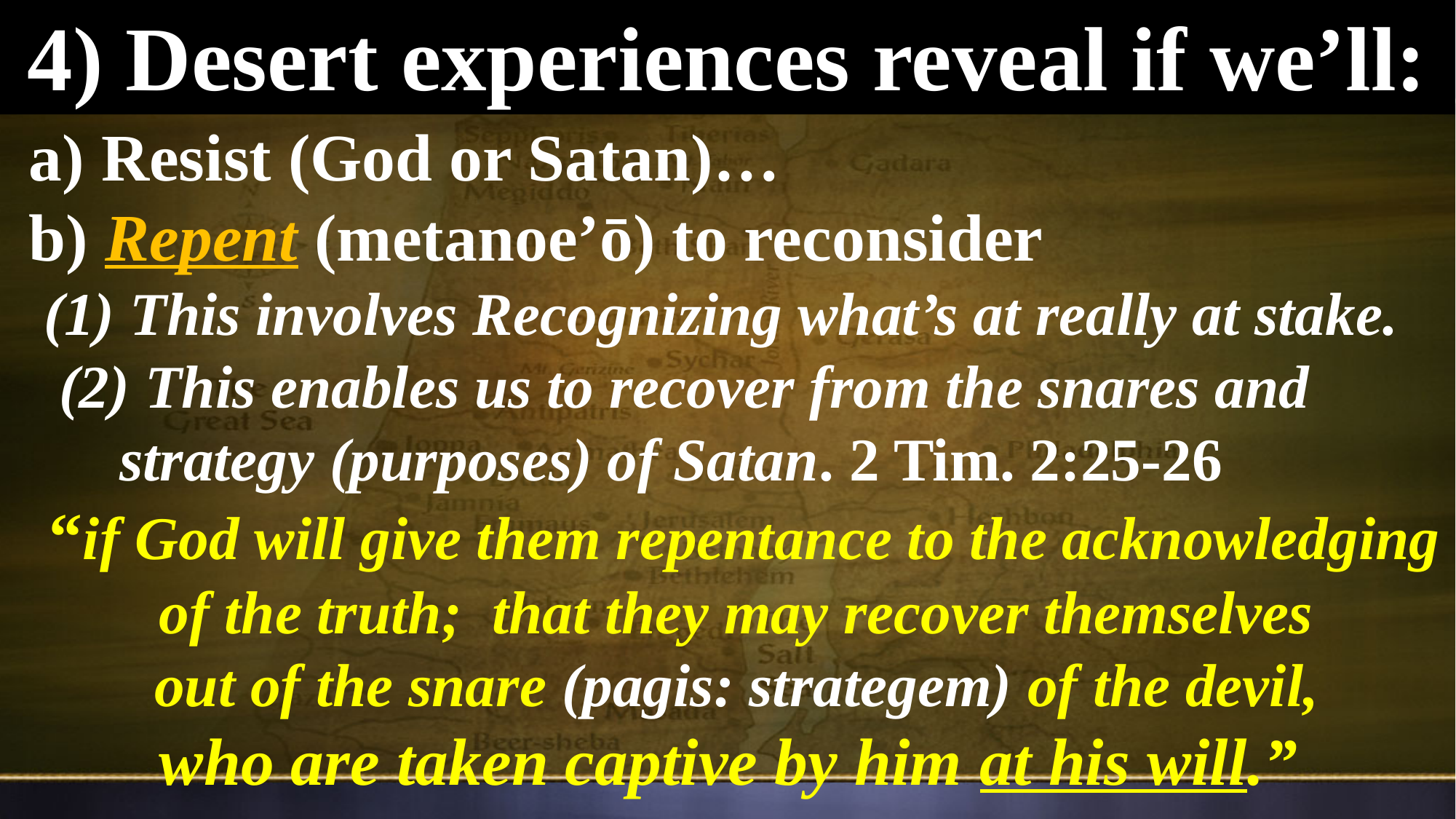

4) Desert experiences reveal if we’ll:
a) Resist (God or Satan)…
b) Repent (metanoe’ō) to reconsider
 (1) This involves Recognizing what’s at really at stake.
  (2) This enables us to recover from the snares and
      strategy (purposes) of Satan. 2 Tim. 2:25-26
 “if God will give them repentance to the acknowledging of the truth;  that they may recover themselves
 out of the snare (pagis: strategem) of the devil,
who are taken captive by him at his will.”